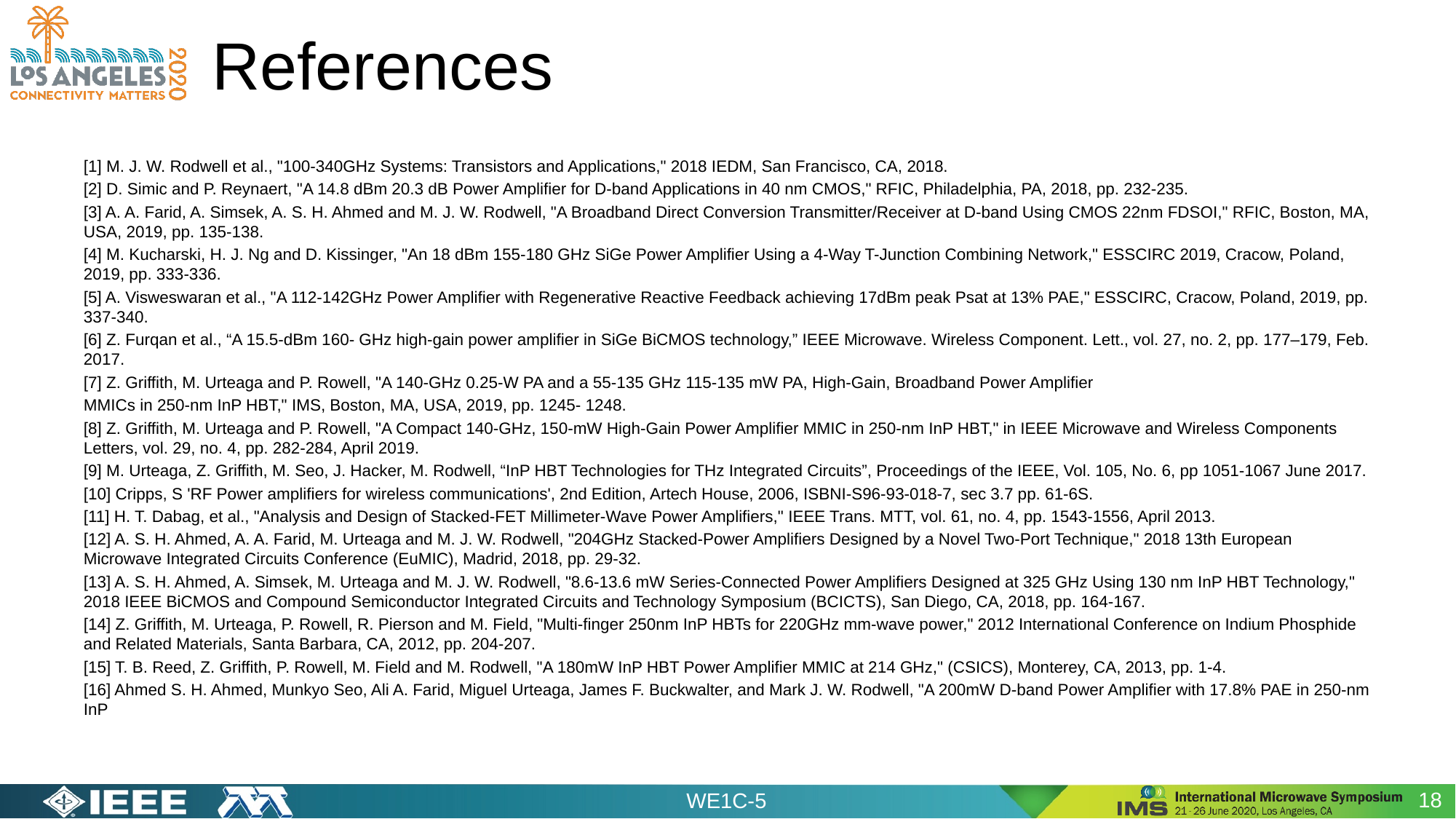

# References
[1] M. J. W. Rodwell et al., "100-340GHz Systems: Transistors and Applications," 2018 IEDM, San Francisco, CA, 2018.
[2] D. Simic and P. Reynaert, "A 14.8 dBm 20.3 dB Power Amplifier for D-band Applications in 40 nm CMOS," RFIC, Philadelphia, PA, 2018, pp. 232-235.
[3] A. A. Farid, A. Simsek, A. S. H. Ahmed and M. J. W. Rodwell, "A Broadband Direct Conversion Transmitter/Receiver at D-band Using CMOS 22nm FDSOI," RFIC, Boston, MA, USA, 2019, pp. 135-138.
[4] M. Kucharski, H. J. Ng and D. Kissinger, "An 18 dBm 155-180 GHz SiGe Power Amplifier Using a 4-Way T-Junction Combining Network," ESSCIRC 2019, Cracow, Poland, 2019, pp. 333-336.
[5] A. Visweswaran et al., "A 112-142GHz Power Amplifier with Regenerative Reactive Feedback achieving 17dBm peak Psat at 13% PAE," ESSCIRC, Cracow, Poland, 2019, pp. 337-340.
[6] Z. Furqan et al., “A 15.5-dBm 160- GHz high-gain power amplifier in SiGe BiCMOS technology,” IEEE Microwave. Wireless Component. Lett., vol. 27, no. 2, pp. 177–179, Feb. 2017.
[7] Z. Griffith, M. Urteaga and P. Rowell, "A 140-GHz 0.25-W PA and a 55-135 GHz 115-135 mW PA, High-Gain, Broadband Power Amplifier
MMICs in 250-nm InP HBT," IMS, Boston, MA, USA, 2019, pp. 1245- 1248.
[8] Z. Griffith, M. Urteaga and P. Rowell, "A Compact 140-GHz, 150-mW High-Gain Power Amplifier MMIC in 250-nm InP HBT," in IEEE Microwave and Wireless Components Letters, vol. 29, no. 4, pp. 282-284, April 2019.
[9] M. Urteaga, Z. Griffith, M. Seo, J. Hacker, M. Rodwell, “InP HBT Technologies for THz Integrated Circuits”, Proceedings of the IEEE, Vol. 105, No. 6, pp 1051-1067 June 2017.
[10] Cripps, S 'RF Power amplifiers for wireless communications', 2nd Edition, Artech House, 2006, ISBNI-S96-93-018-7, sec 3.7 pp. 61-6S.
[11] H. T. Dabag, et al., "Analysis and Design of Stacked-FET Millimeter-Wave Power Amplifiers," IEEE Trans. MTT, vol. 61, no. 4, pp. 1543-1556, April 2013.
[12] A. S. H. Ahmed, A. A. Farid, M. Urteaga and M. J. W. Rodwell, "204GHz Stacked-Power Amplifiers Designed by a Novel Two-Port Technique," 2018 13th European Microwave Integrated Circuits Conference (EuMIC), Madrid, 2018, pp. 29-32.
[13] A. S. H. Ahmed, A. Simsek, M. Urteaga and M. J. W. Rodwell, "8.6-13.6 mW Series-Connected Power Amplifiers Designed at 325 GHz Using 130 nm InP HBT Technology," 2018 IEEE BiCMOS and Compound Semiconductor Integrated Circuits and Technology Symposium (BCICTS), San Diego, CA, 2018, pp. 164-167.
[14] Z. Griffith, M. Urteaga, P. Rowell, R. Pierson and M. Field, "Multi-finger 250nm InP HBTs for 220GHz mm-wave power," 2012 International Conference on Indium Phosphide and Related Materials, Santa Barbara, CA, 2012, pp. 204-207.
[15] T. B. Reed, Z. Griffith, P. Rowell, M. Field and M. Rodwell, "A 180mW InP HBT Power Amplifier MMIC at 214 GHz," (CSICS), Monterey, CA, 2013, pp. 1-4.
[16] Ahmed S. H. Ahmed, Munkyo Seo, Ali A. Farid, Miguel Urteaga, James F. Buckwalter, and Mark J. W. Rodwell, "A 200mW D-band Power Amplifier with 17.8% PAE in 250-nm InP
18